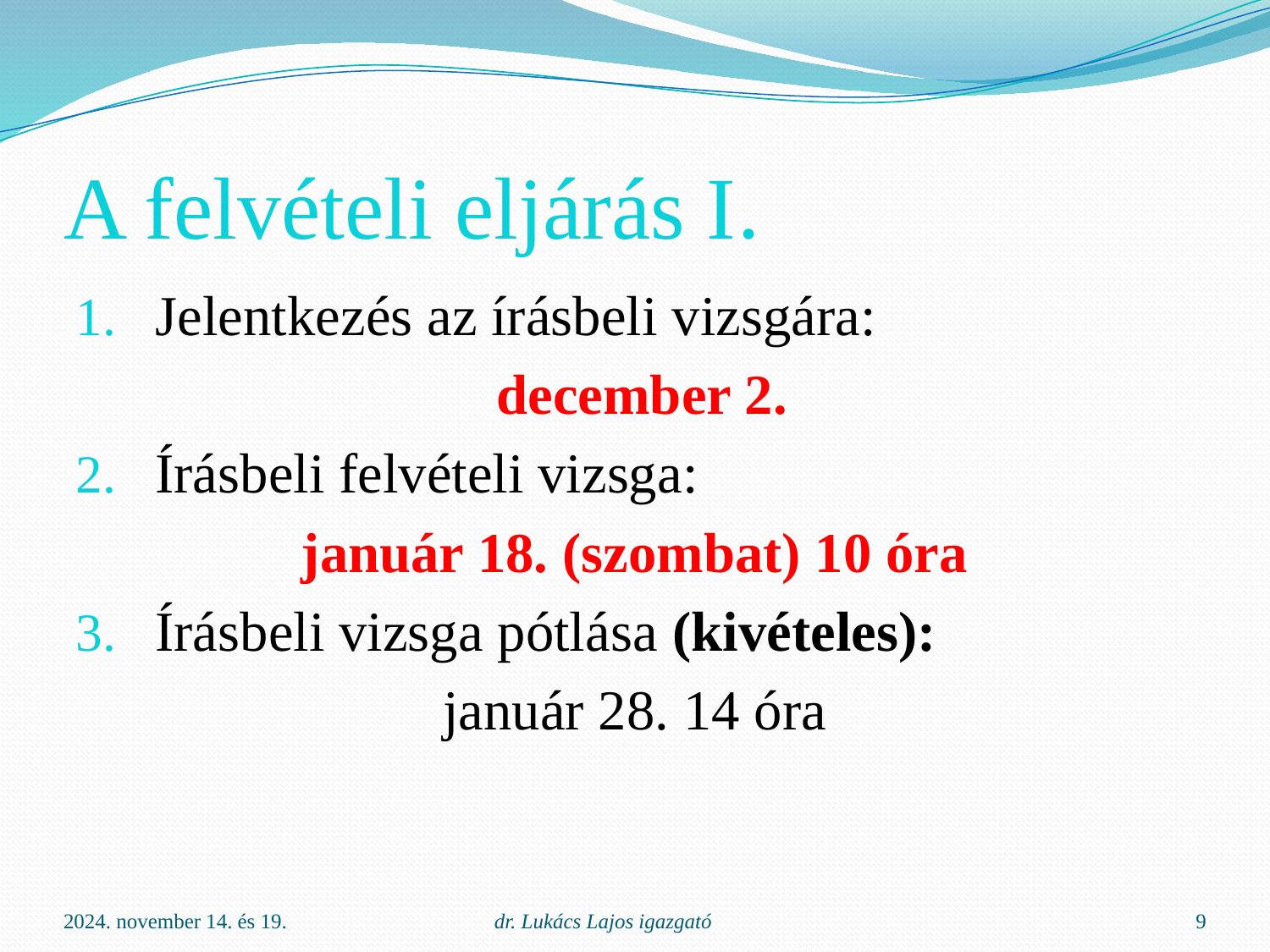

# A felvételi eljárás I.
Jelentkezés az írásbeli vizsgára:
 december 2.
Írásbeli felvételi vizsga:
január 18. (szombat) 10 óra
Írásbeli vizsga pótlása (kivételes):
január 28. 14 óra

2024. november 14. és 19.
dr. Lukács Lajos igazgató
9